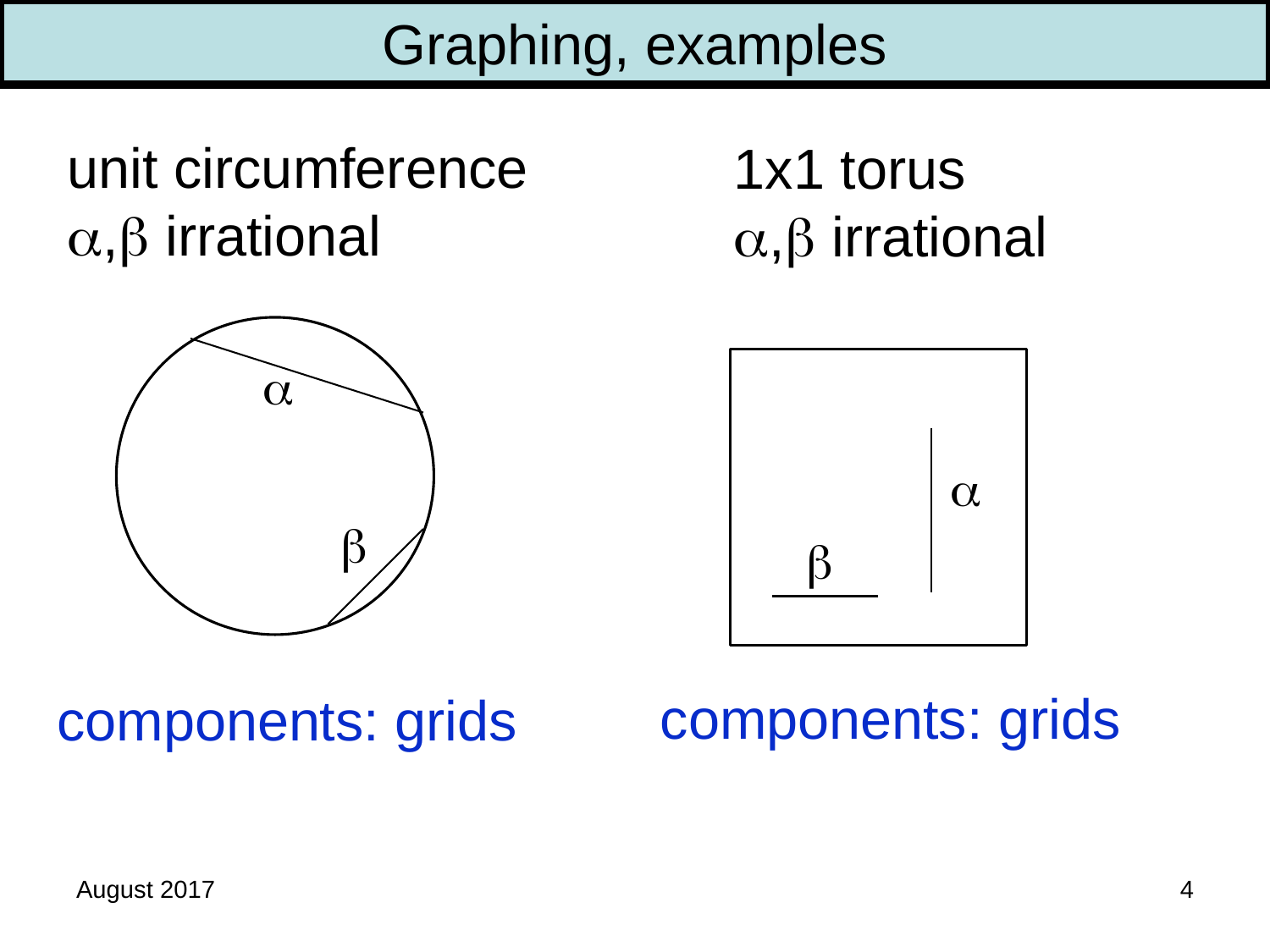

Graphing, examples
unit circumference
α,β irrational
1x1 torus
α,β irrational

α
β
components: grids

α
β
components: grids
August 2017
4